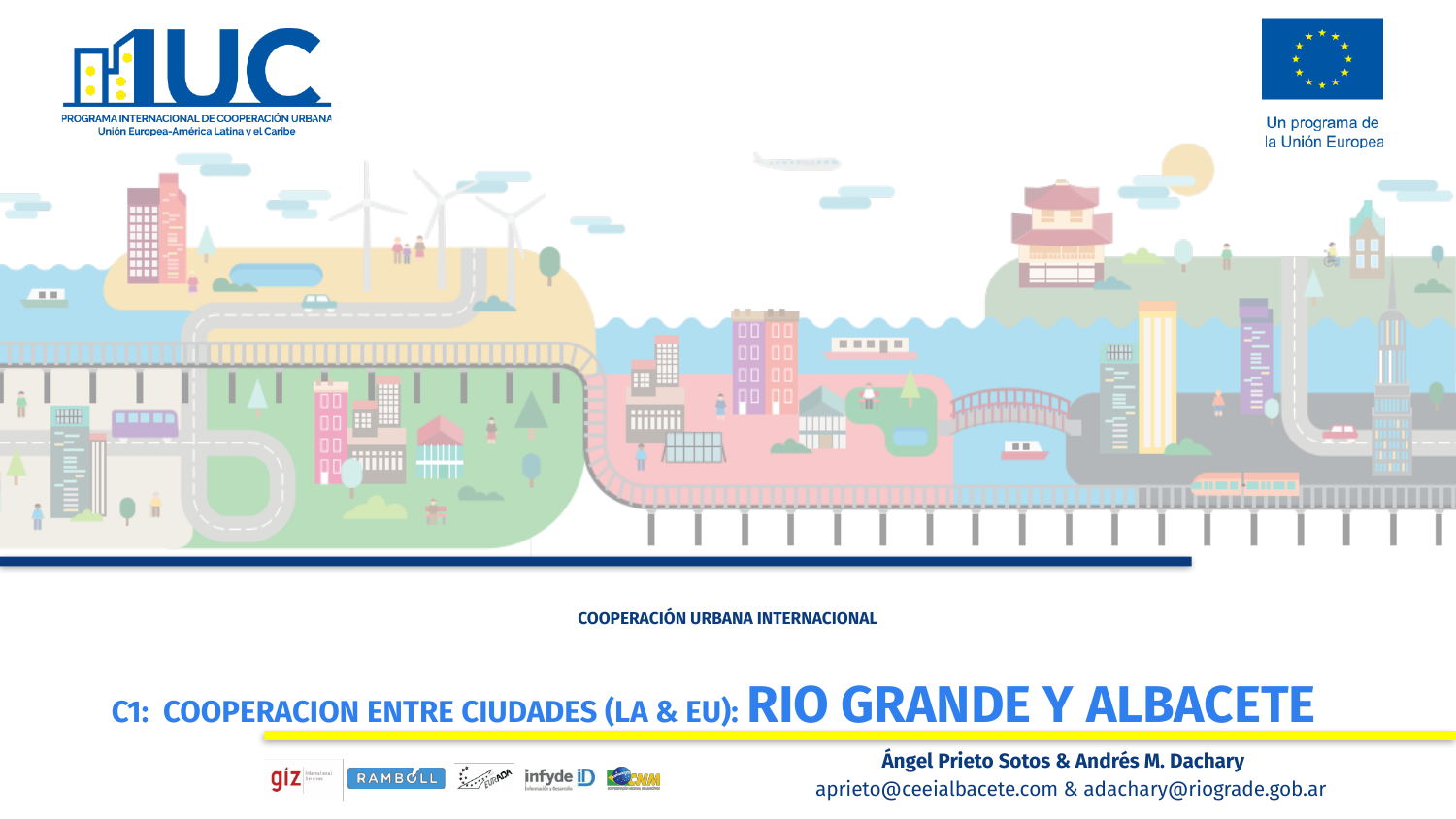

# cooperación urbana internacional
C1:  cooperacion entre Ciudades (LA & EU): RIO GRANDE Y ALBACETE

Ángel Prieto Sotos & Andrés M. Dachary
 aprieto@ceeialbacete.com & adachary@riograde.gob.ar